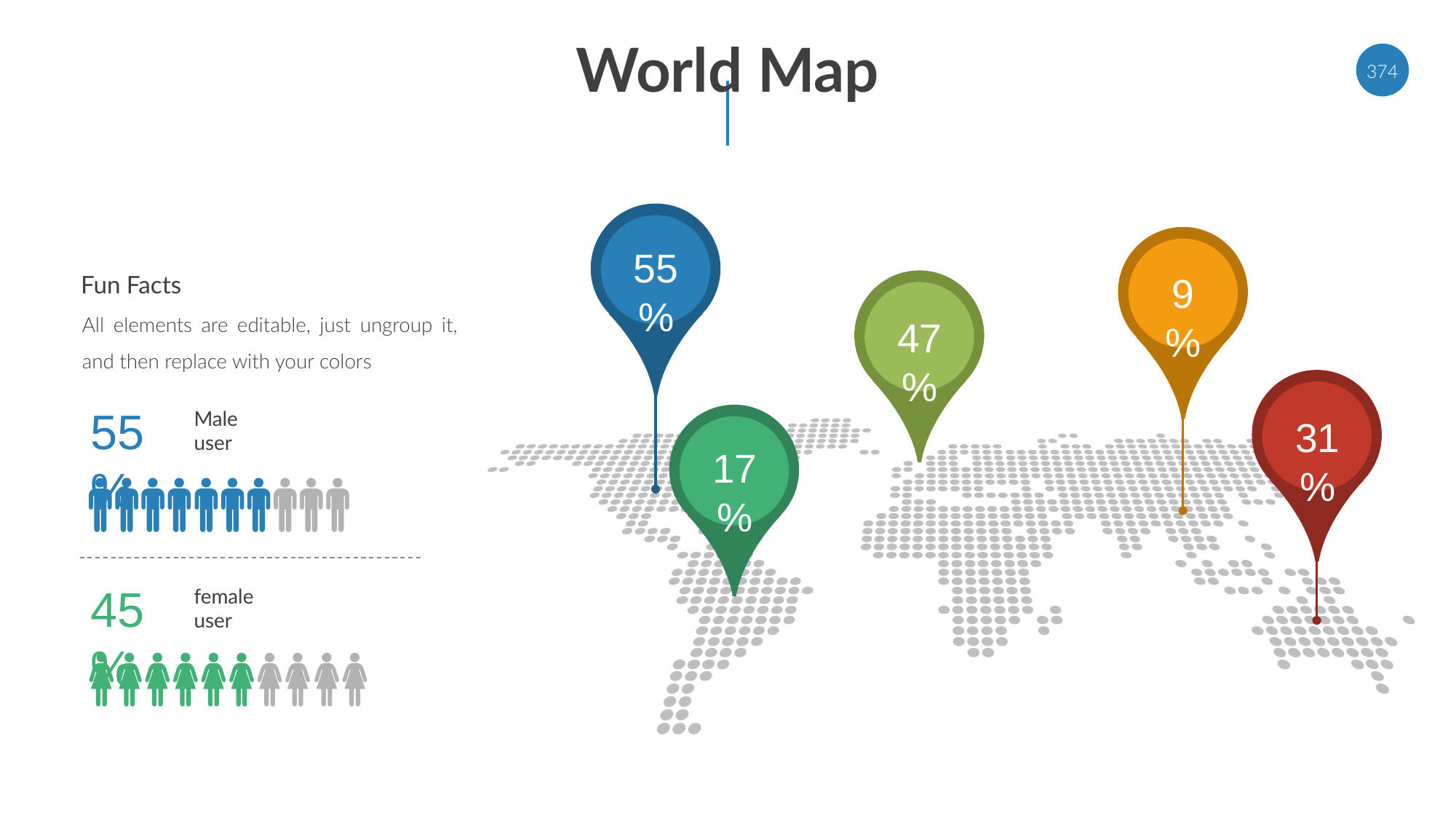

# World Map
374

55%
9%
Fun Facts

All elements are editable, just ungroup it, and then replace with your colors
47%

55%
Male
user

31%

17%

45%
female
user